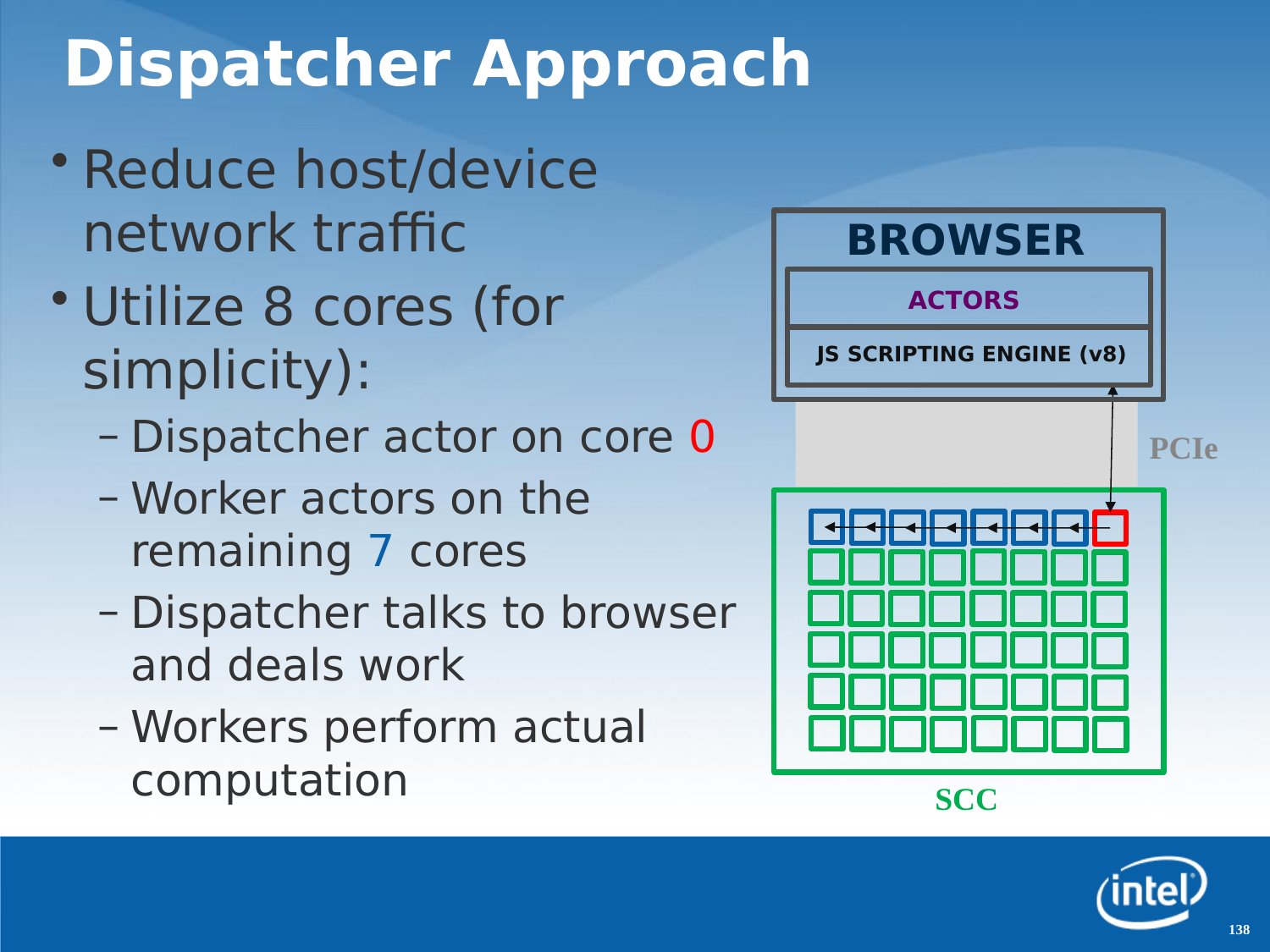

# Dispatcher Approach
Reduce host/device network traffic
Utilize 8 cores (for simplicity):
Dispatcher actor on core 0
Worker actors on the remaining 7 cores
Dispatcher talks to browser and deals work
Workers perform actual computation
BROWSER

ACTORS

JS SCRIPTING ENGINE (v8)

PCIe

SCC
138